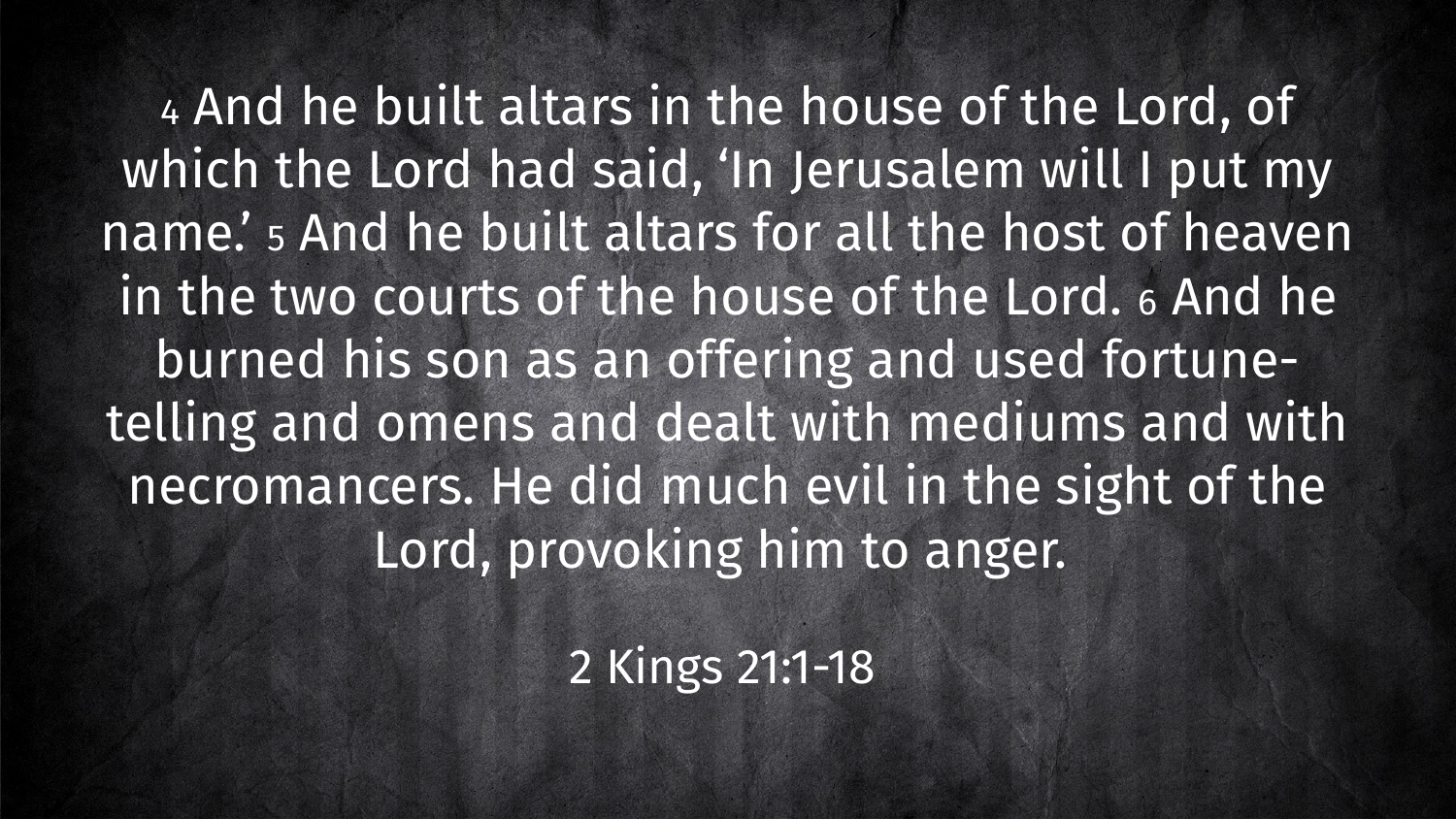

4 And he built altars in the house of the Lord, of which the Lord had said, ‘In Jerusalem will I put my name.’ 5 And he built altars for all the host of heaven in the two courts of the house of the Lord. 6 And he burned his son as an offering and used fortune-telling and omens and dealt with mediums and with necromancers. He did much evil in the sight of the Lord, provoking him to anger.
2 Kings 21:1-18